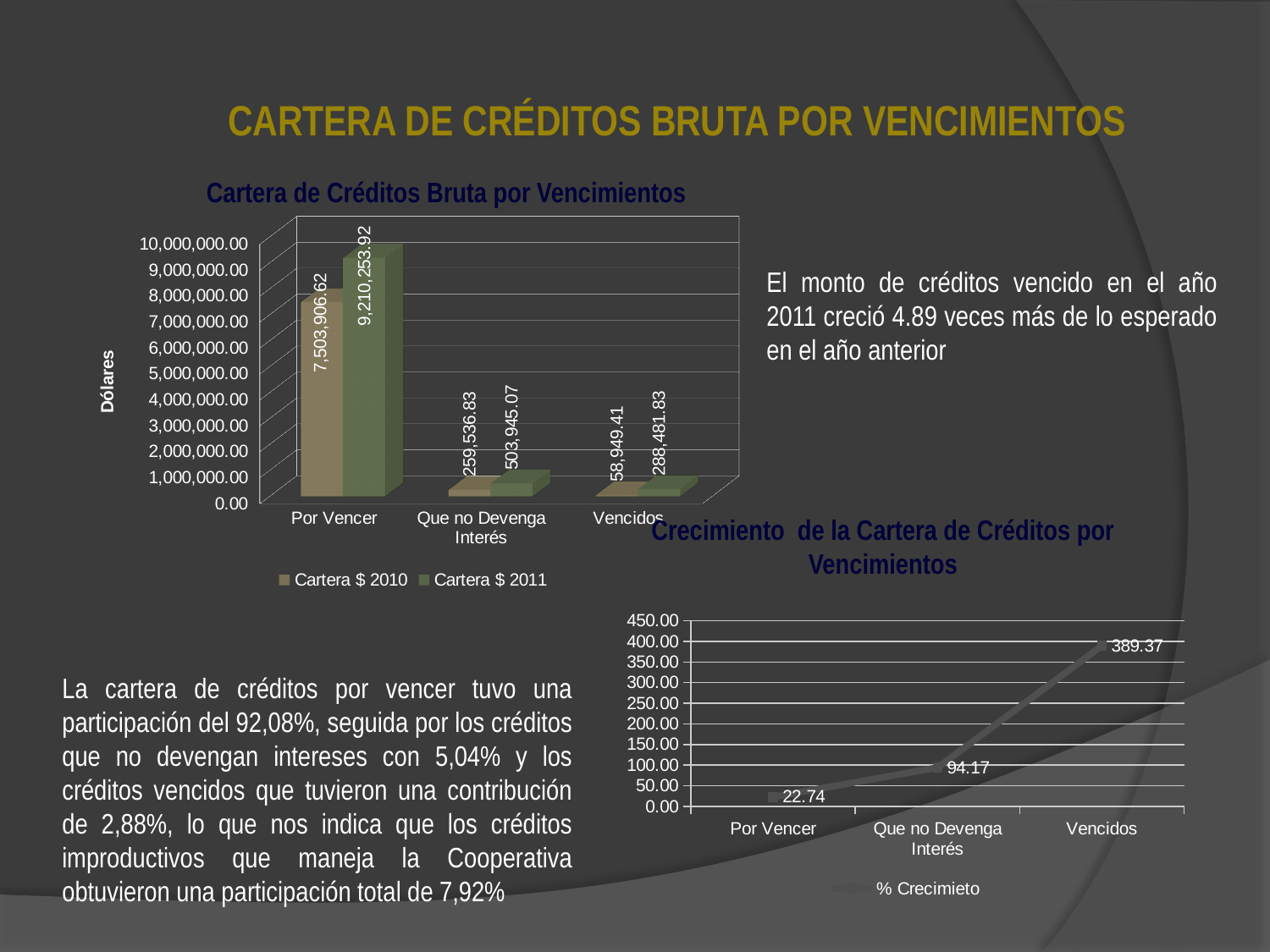

# CARTERA DE CRÉDITOS BRUTA POR VENCIMIENTOS
Cartera de Créditos Bruta por Vencimientos

[unsupported chart]

El monto de créditos vencido en el año 2011 creció 4.89 veces más de lo esperado en el año anterior
Crecimiento  de la Cartera de Créditos por Vencimientos

### Chart

| Category | % Crecimieto |
|---|---|
| Por Vencer | 22.739452746548206 |
| Que no Devenga Interés | 94.17092749418268 |
| Vencidos | 389.3718698796135 |
La cartera de créditos por vencer tuvo una participación del 92,08%, seguida por los créditos que no devengan intereses con 5,04% y los créditos vencidos que tuvieron una contribución de 2,88%, lo que nos indica que los créditos improductivos que maneja la Cooperativa obtuvieron una participación total de 7,92%